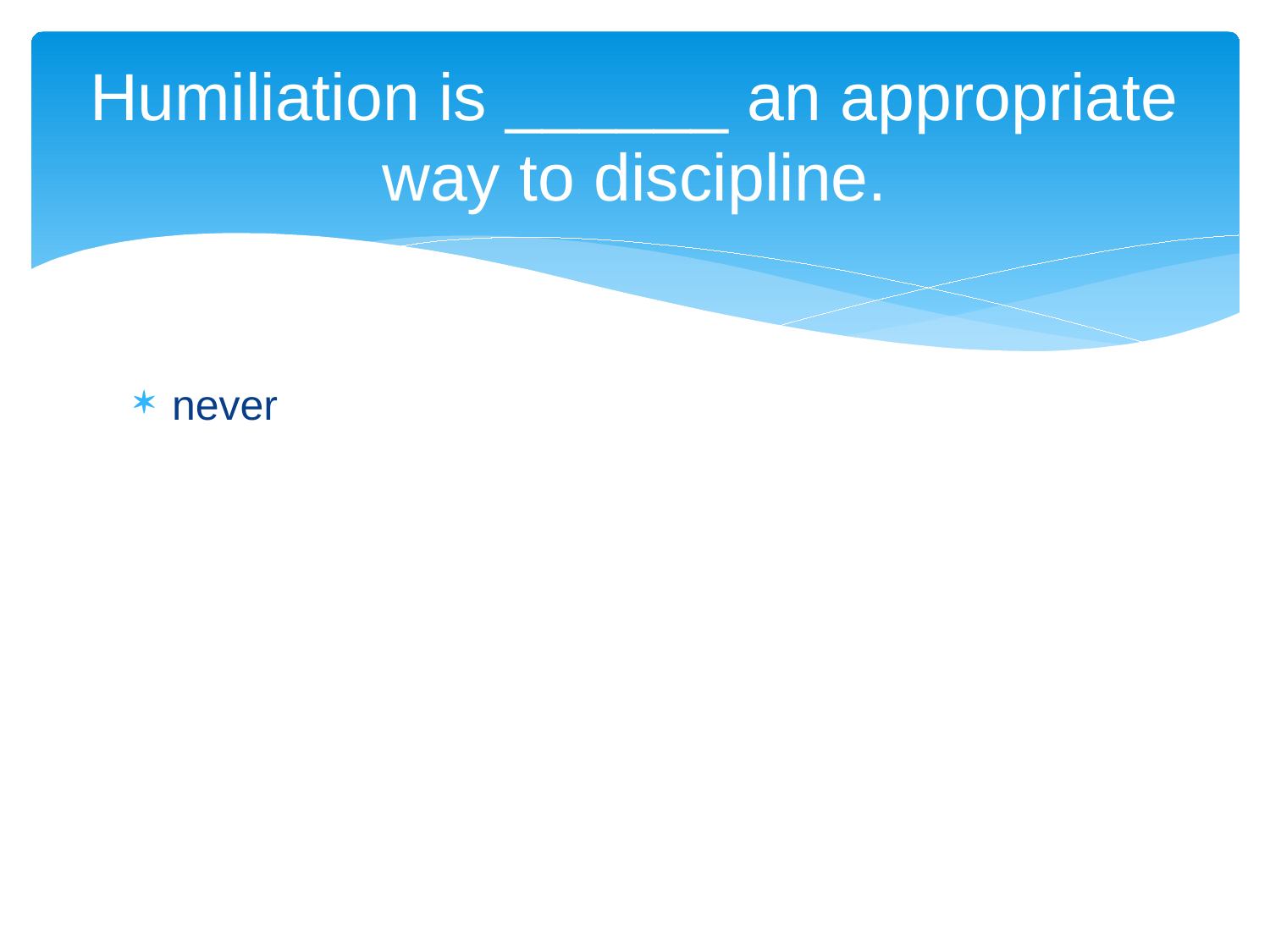

# Humiliation is ______ an appropriate way to discipline.
never